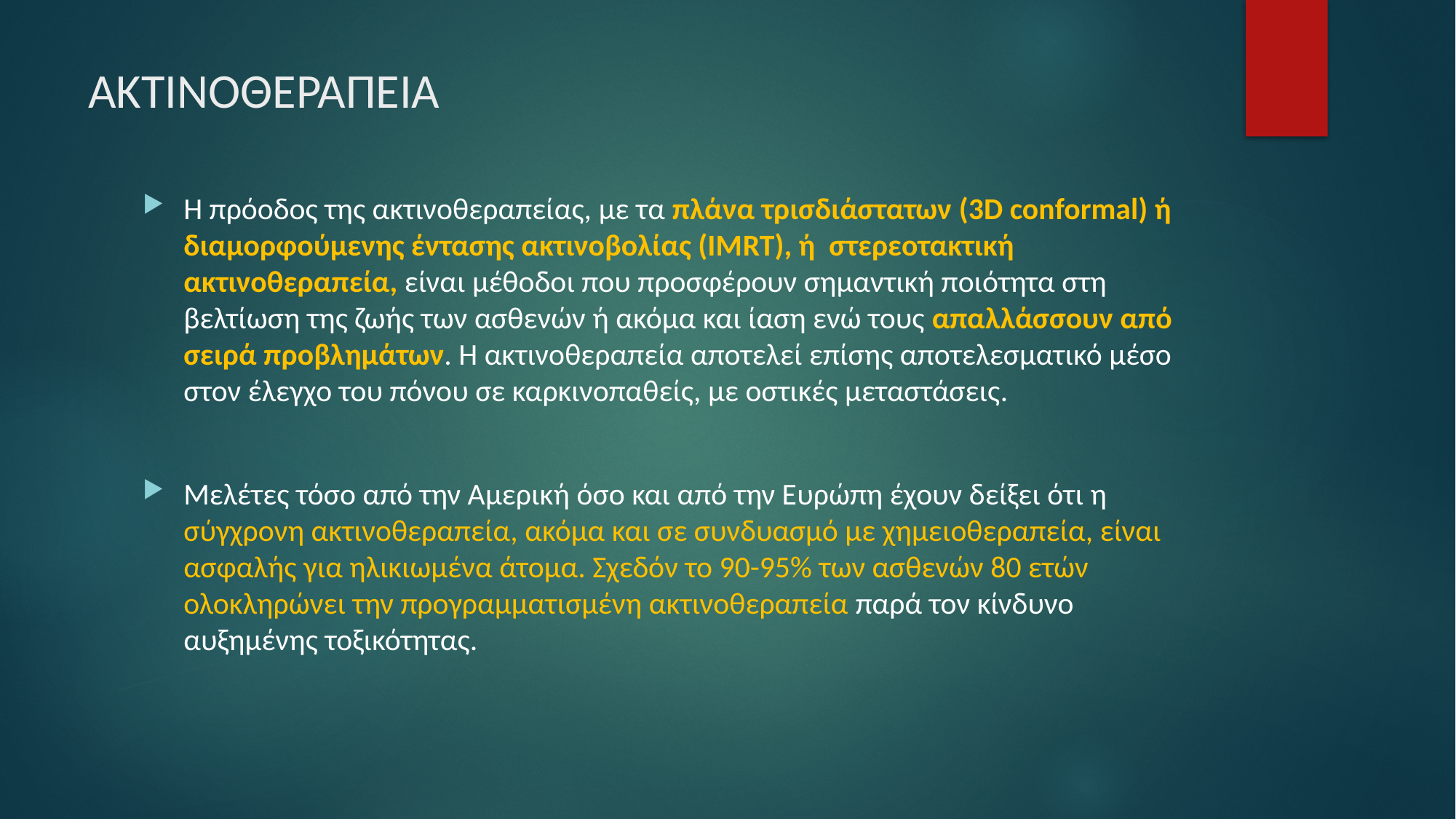

# ΑΚΤΙΝΟΘΕΡΑΠΕΙΑ
Η πρόοδος της ακτινοθεραπείας, με τα πλάνα τρισδιάστατων (3D conformal) ή διαμορφούμενης έντασης ακτινοβολίας (ΙΜRT), ή  στερεοτακτική ακτινοθεραπεία, είναι μέθοδοι που προσφέρουν σημαντική ποιότητα στη βελτίωση της ζωής των ασθενών ή ακόμα και ίαση ενώ τους απαλλάσσουν από σειρά προβλημάτων. Η ακτινοθεραπεία αποτελεί επίσης αποτελεσματικό μέσο στον έλεγχο του πόνου σε καρκινοπαθείς, με οστικές μεταστάσεις.

Μελέτες τόσο από την Αμερική όσο και από την Ευρώπη έχουν δείξει ότι η σύγχρονη ακτινοθεραπεία, ακόμα και σε συνδυασμό με χημειοθεραπεία, είναι ασφαλής για ηλικιωμένα άτομα. Σχεδόν το 90-95% των ασθενών 80 ετών ολοκληρώνει την προγραμματισμένη ακτινοθεραπεία παρά τον κίνδυνο αυξημένης τοξικότητας.